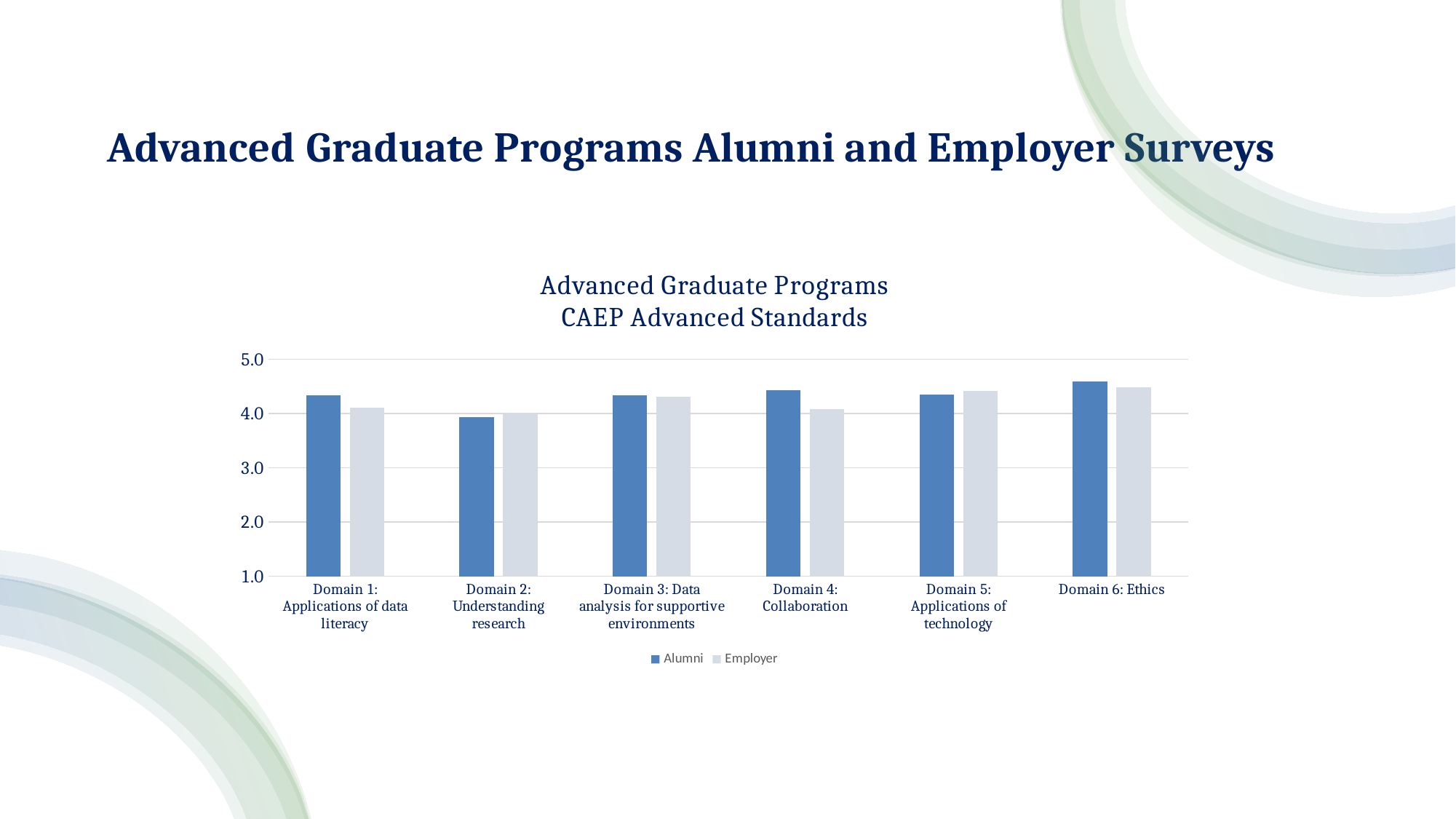

# Advanced Graduate Programs Alumni and Employer Surveys

### Chart: Advanced Graduate Programs
CAEP Advanced Standards

| Category | Alumni | Employer |
|---|---|---|
| Domain 1: Applications of data literacy | 4.3389961 | 4.1071429 |
| Domain 2: Understanding research | 3.9313725 | 4.0074074 |
| Domain 3: Data analysis for supportive environments | 4.3431373 | 4.3055556 |
| Domain 4: Collaboration | 4.4264706 | 4.0833333 |
| Domain 5: Applications of technology | 4.3529412 | 4.4166667 |
| Domain 6: Ethics | 4.5882353 | 4.4895833 |